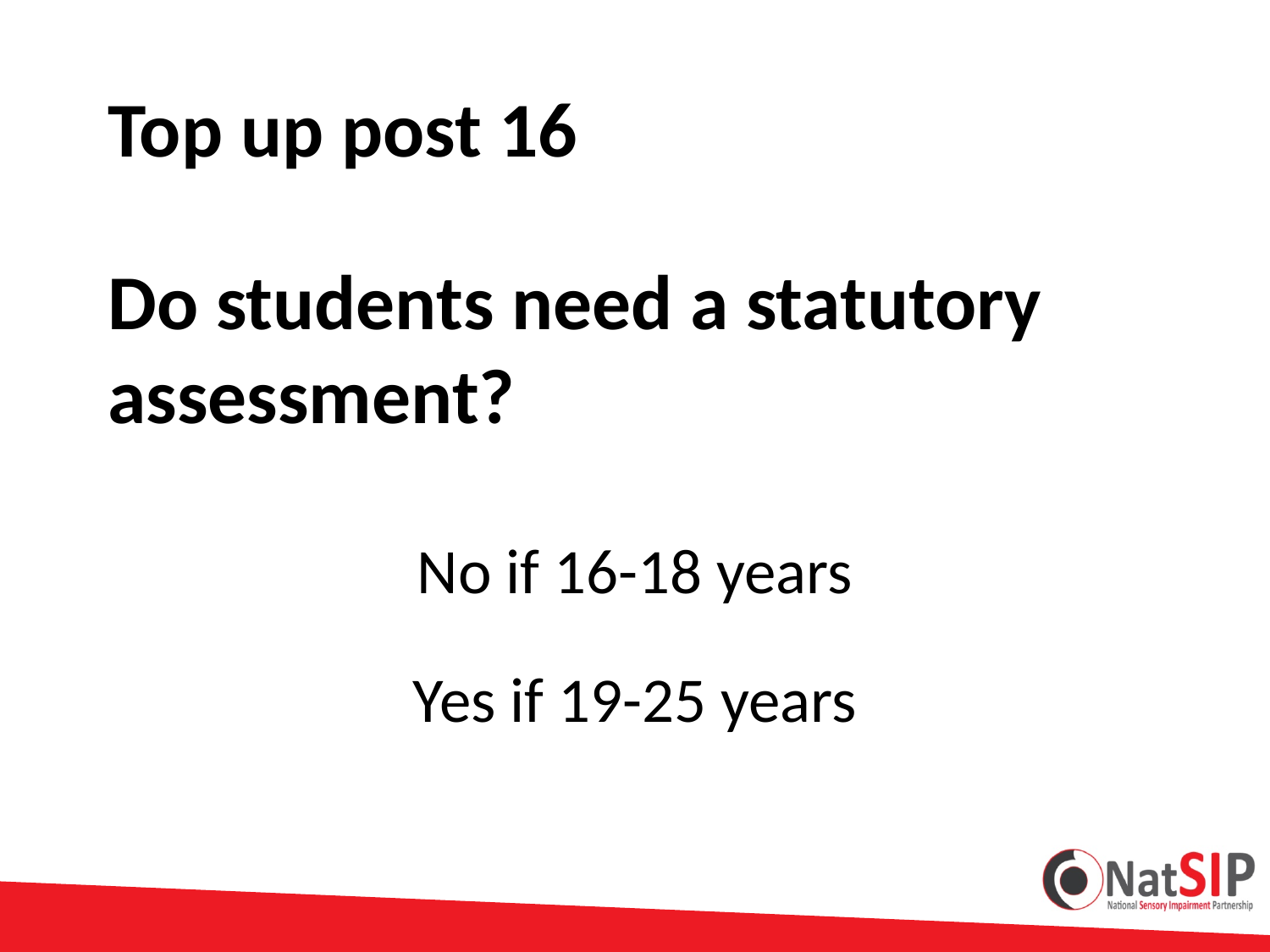

# Top up post 16
Do students need a statutory assessment?

No if 16-18 years

Yes if 19-25 years